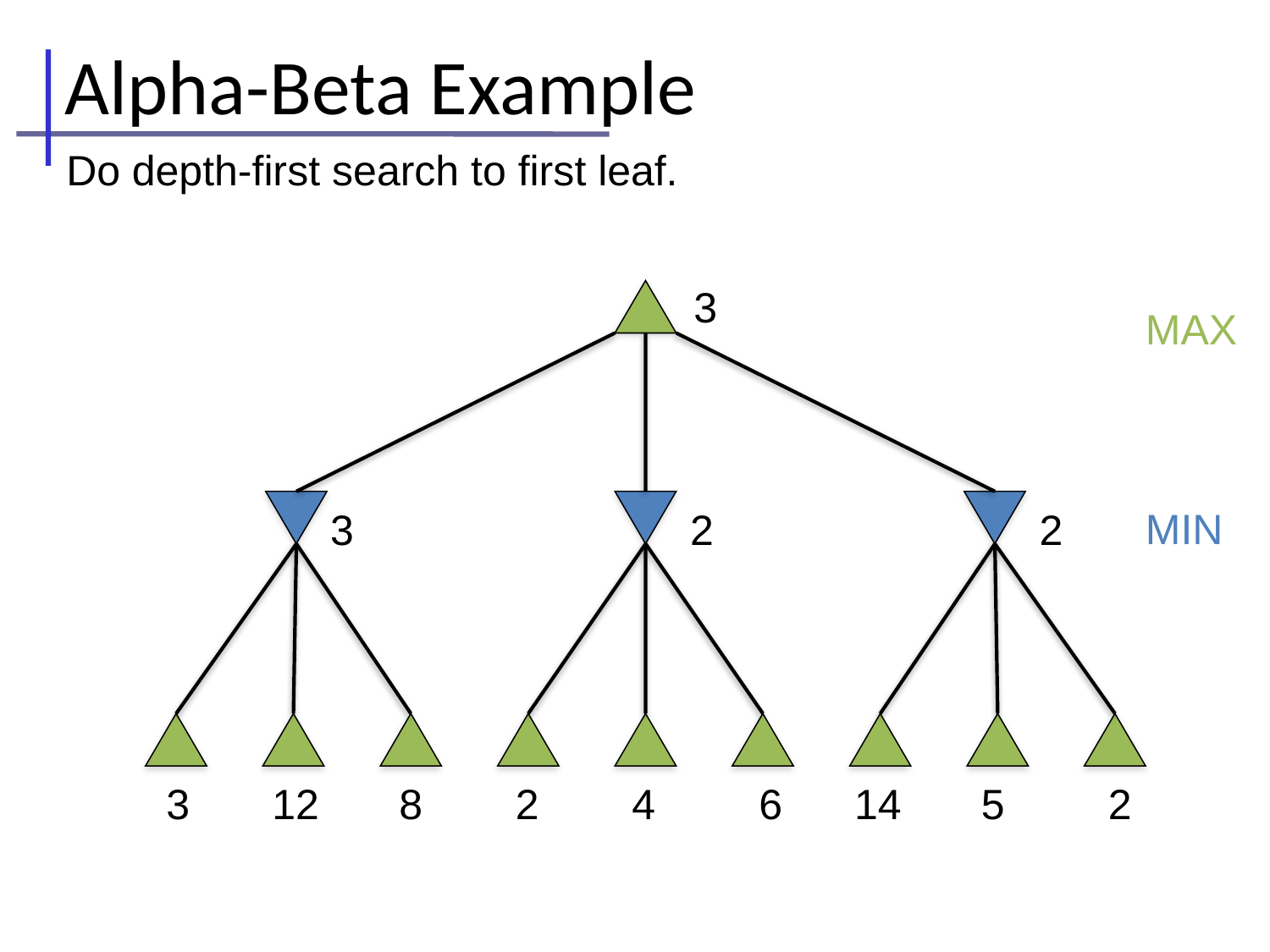

# Alpha-Beta Example
Do depth-first search to first leaf.
3

MAX

MIN
3
2
2

3
12
8
2
4
6
14
5
2